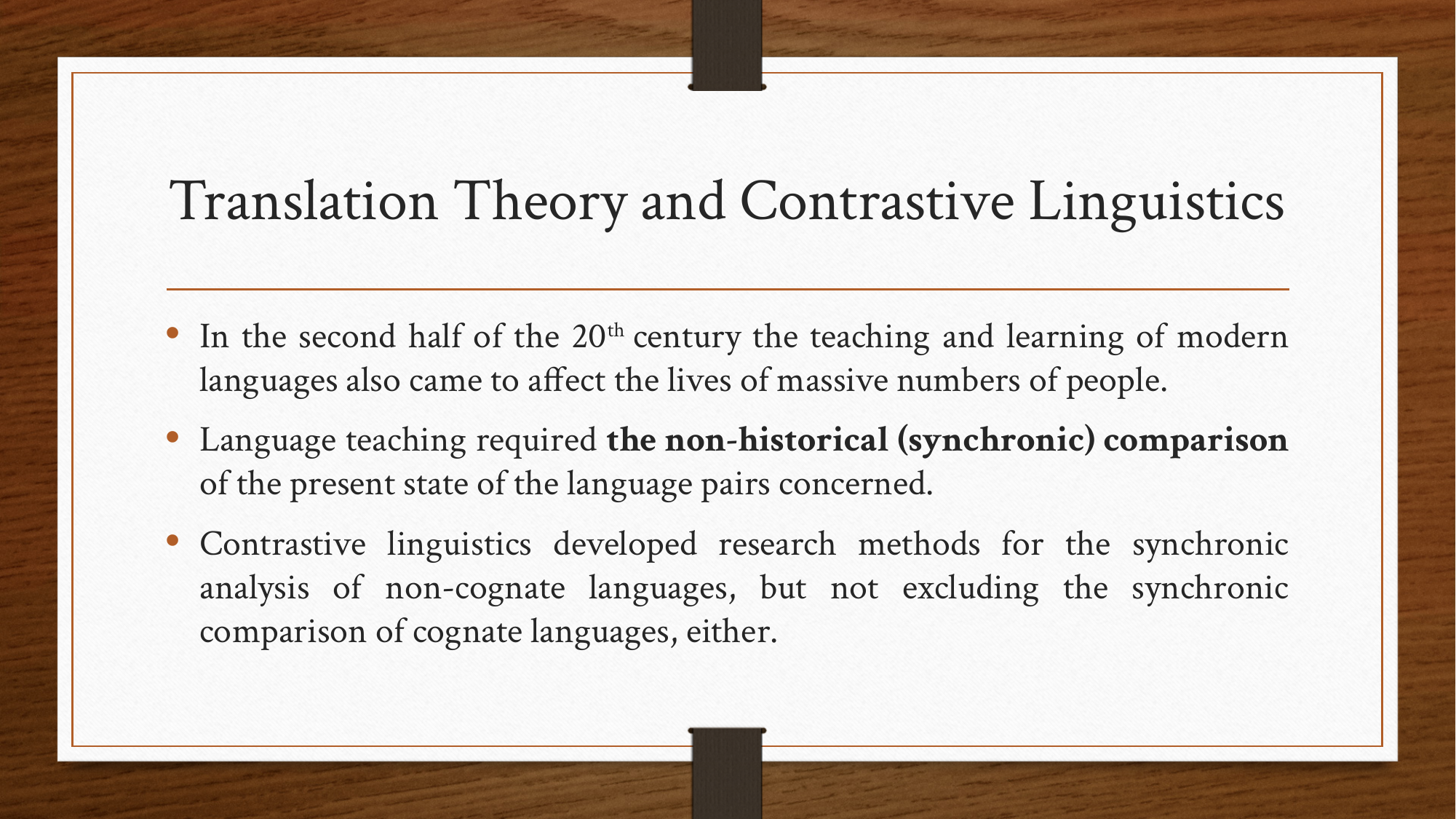

# Translation Theory and Contrastive Linguistics
In the second half of the 20th century the teaching and learning of modern languages also came to affect the lives of massive numbers of people.
Language teaching required the non-historical (synchronic) comparison of the present state of the language pairs concerned.
Contrastive linguistics developed research methods for the synchronic analysis of non-cognate languages, but not excluding the synchronic comparison of cognate languages, either.